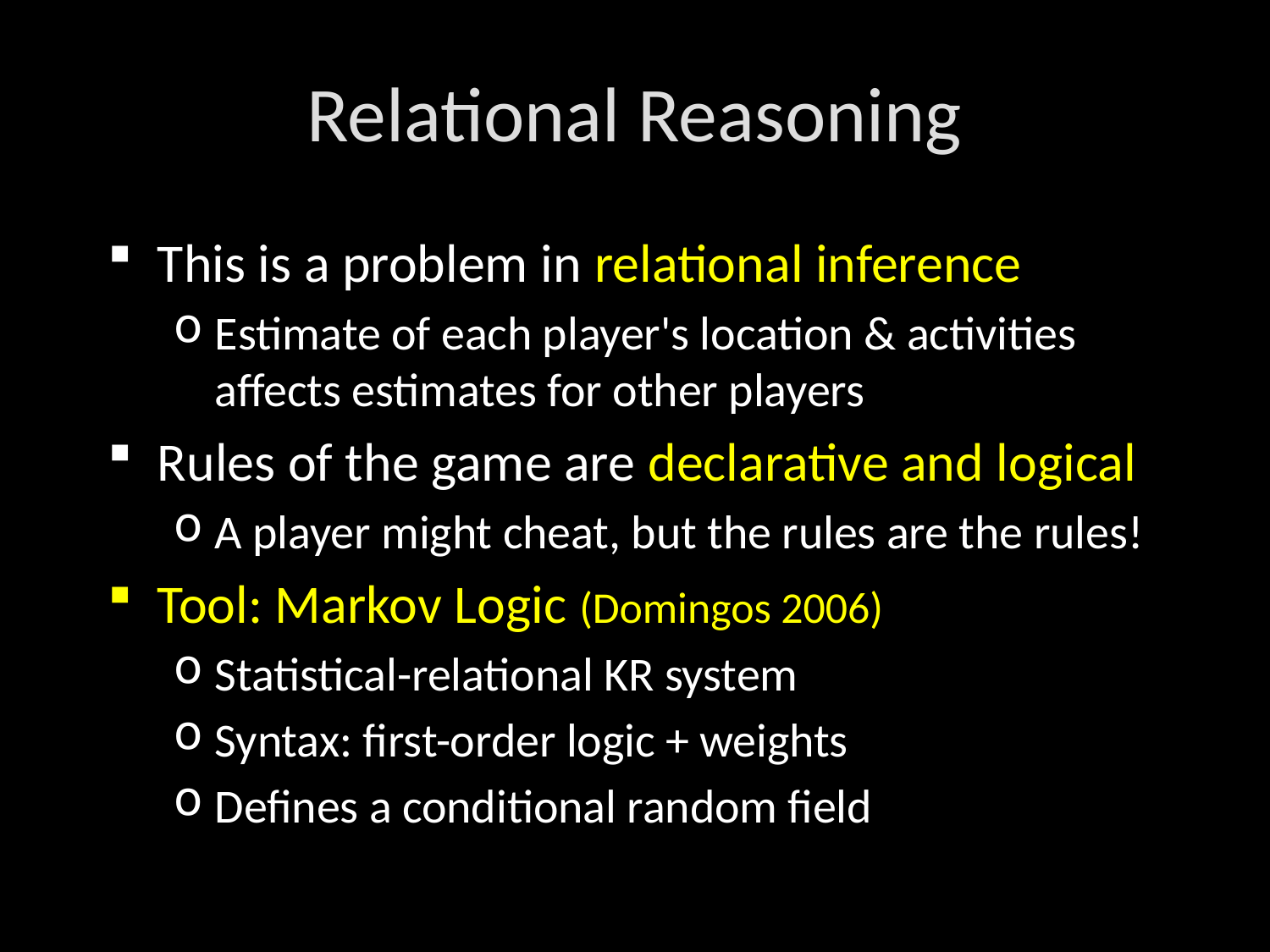

# Relational Reasoning
This is a problem in relational inference
Estimate of each player's location & activities affects estimates for other players
Rules of the game are declarative and logical
A player might cheat, but the rules are the rules!
Tool: Markov Logic (Domingos 2006)
Statistical-relational KR system
Syntax: first-order logic + weights
Defines a conditional random field